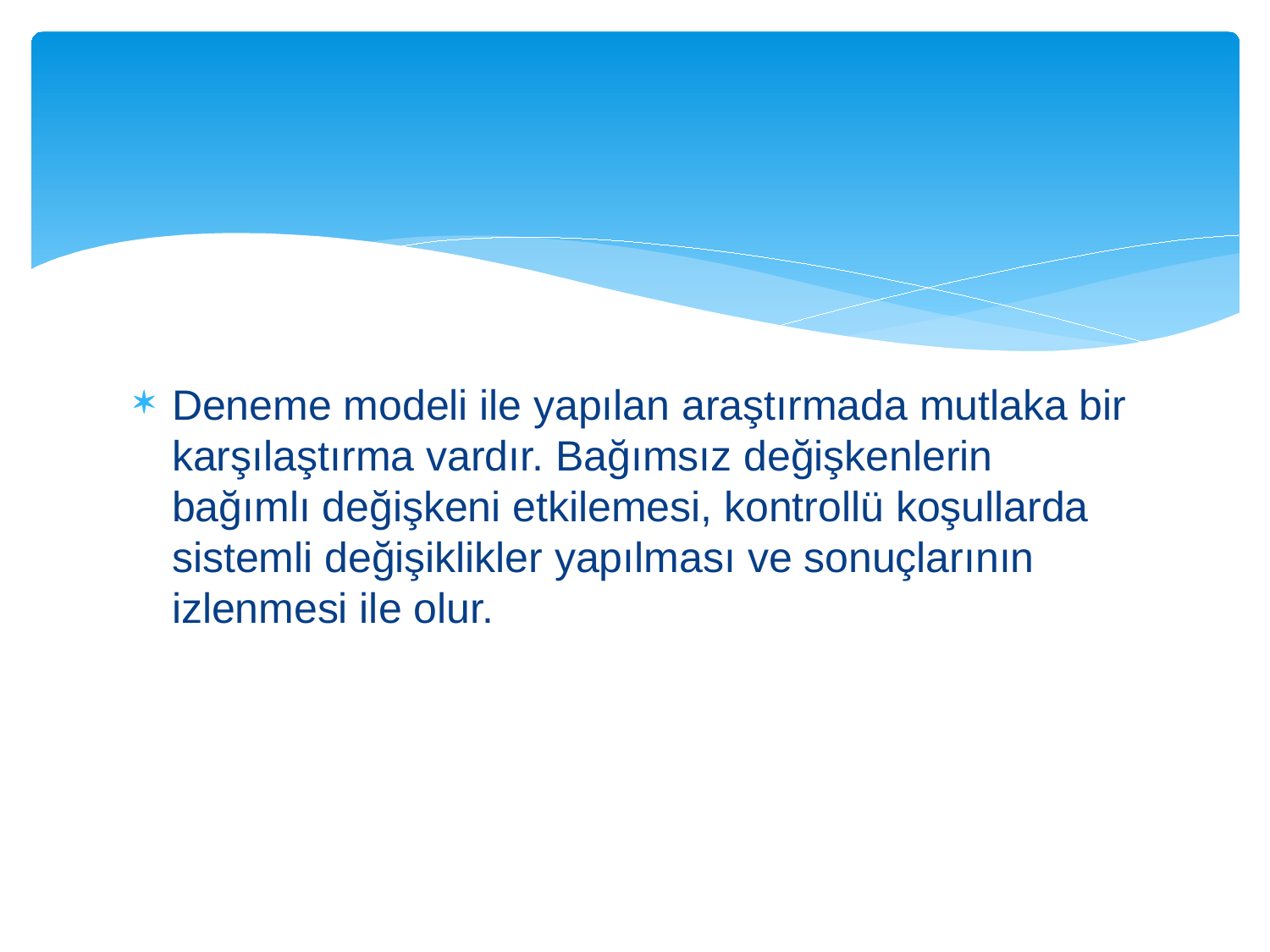

#
Deneme modeli ile yapılan araştırmada mutlaka bir karşılaştırma vardır. Bağımsız değişkenlerin bağımlı değişkeni etkilemesi, kontrollü koşullarda sistemli değişiklikler yapılması ve sonuçlarının izlenmesi ile olur.